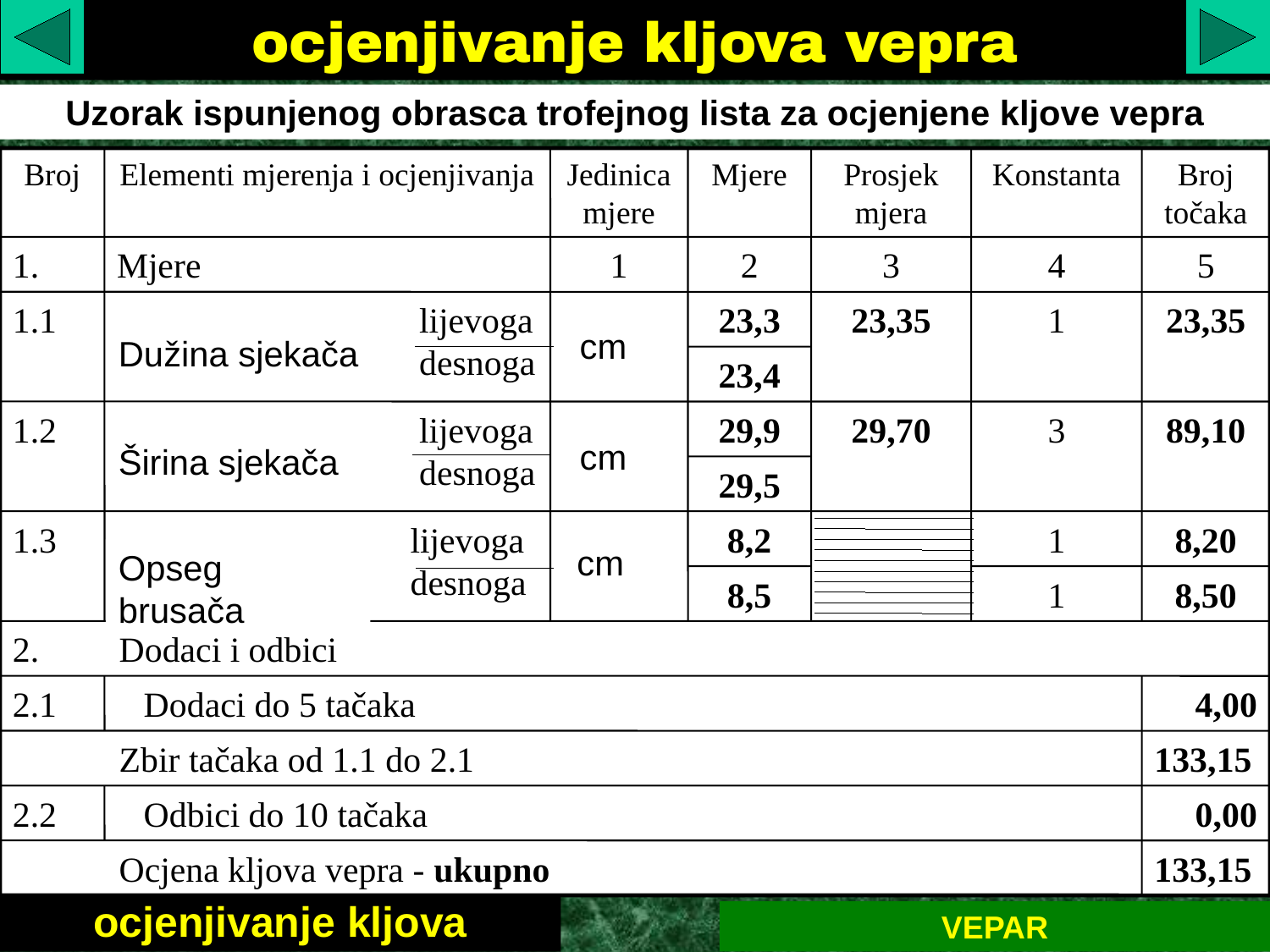

ocjenjivanje kljova vepra

Uzorak ispunjenog obrasca trofejnog lista za ocjenjene kljove vepra
Broj

Elementi mjerenja i ocjenjivanja

Jedinica mjere

Mjere

Prosjek mjera

Konstanta

Broj točaka

1.

Mjere
1
2
3
4
5
1.1

                                  lijevoga
                                  desnoga

23,3
23,35
1
23,35
23,4

1.2

                                  lijevoga
                                  desnoga

29,9
29,70
3
89,10
29,5

1.3

                                 lijevoga
                                 desnoga

8,2

1
8,20
8,5

1

8,50
2.         Dodaci i odbici

2.1

   Dodaci do 5 tačaka

4,00

            Zbir tačaka od 1.1 do 2.1

133,15
2.2

   Odbici do 10 tačaka

0,00
            Ocjena kljova vepra - ukupno

133,15

cm
Dužina sjekača

cm
Širina sjekača

cm
Opseg brusača

ocjenjivanje kljova
VEPAR